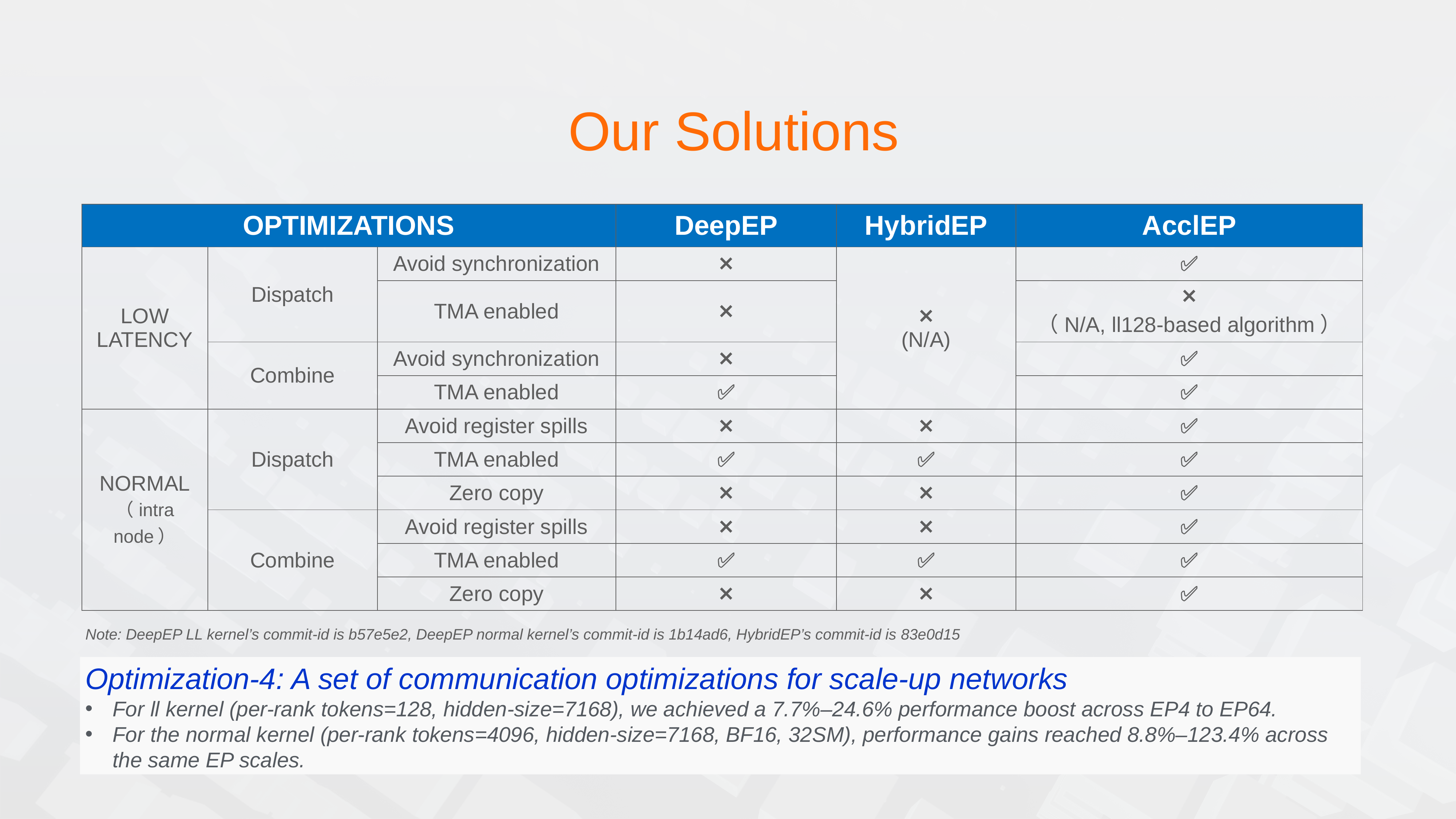

Our Solutions
| OPTIMIZATIONS |  |  | DeepEP | HybridEP | AcclEP |
| --- | --- | --- | --- | --- | --- |
| LOW LATENCY | Dispatch | Avoid synchronization | ❌ | ❌ (N/A) | ✅ |
|  |  | TMA enabled | ❌ |  | ❌ （N/A, ll128-based algorithm） |
|  | Combine | Avoid synchronization | ❌ |  | ✅ |
|  |  | TMA enabled | ✅ |  | ✅ |
| NORMAL （intra node） | Dispatch | Avoid register spills | ❌ | ❌ | ✅ |
|  |  | TMA enabled | ✅ | ✅ | ✅ |
|  |  | Zero copy | ❌ | ❌ | ✅ |
|  | Combine | Avoid register spills | ❌ | ❌ | ✅ |
|  |  | TMA enabled | ✅ | ✅ | ✅ |
|  |  | Zero copy | ❌ | ❌ | ✅ |
Note: DeepEP LL kernel’s commit-id is b57e5e2, DeepEP normal kernel’s commit-id is 1b14ad6, HybridEP’s commit-id is 83e0d15
Optimization-4: A set of communication optimizations for scale-up networks
For ll kernel (per-rank tokens=128, hidden-size=7168), we achieved a 7.7%–24.6% performance boost across EP4 to EP64.
For the normal kernel (per-rank tokens=4096, hidden-size=7168, BF16, 32SM), performance gains reached 8.8%–123.4% across the same EP scales.